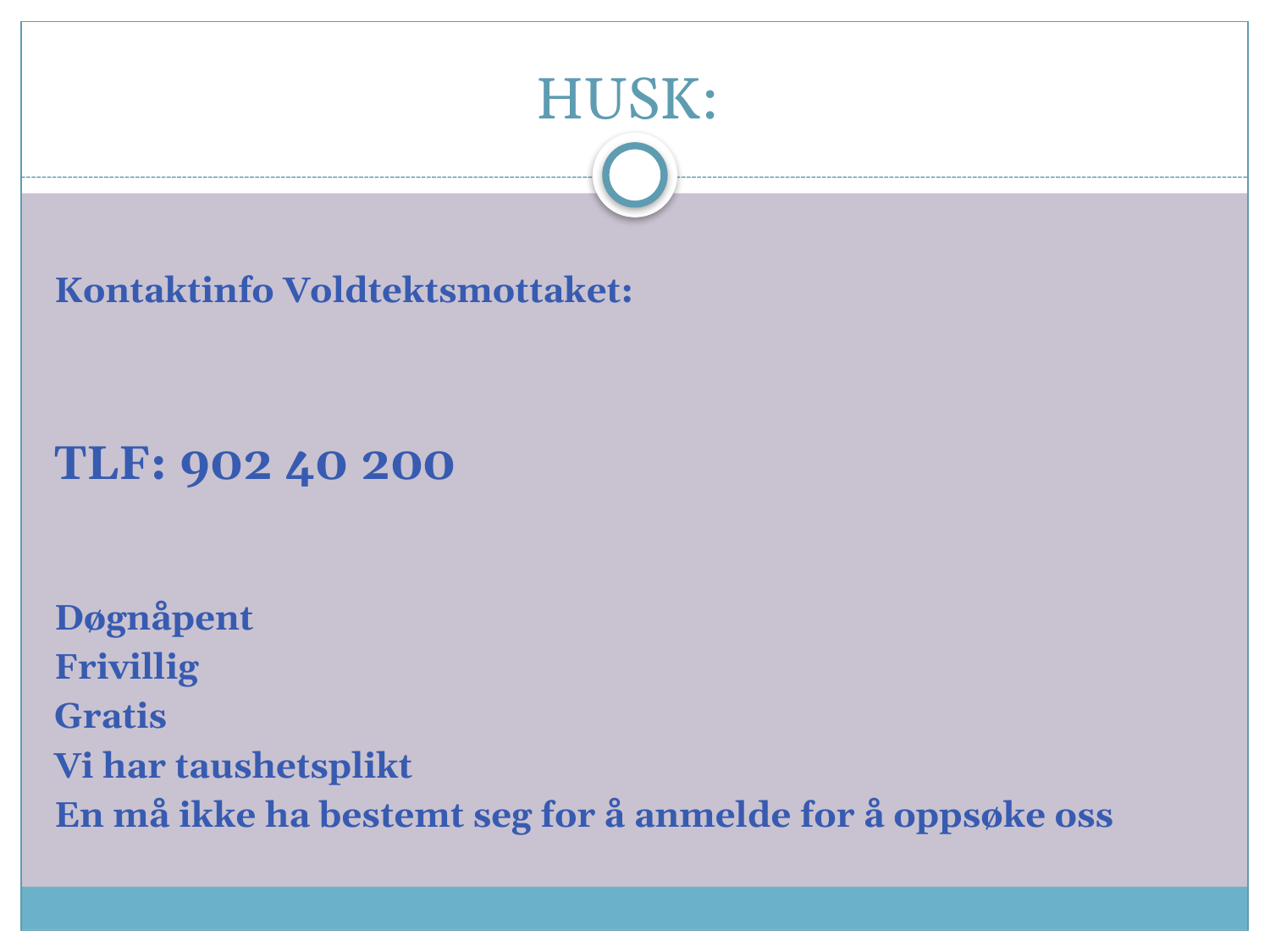

# HUSK:

Kontaktinfo Voldtektsmottaket:

TLF: 902 40 200

Døgnåpent
Frivillig
Gratis
Vi har taushetsplikt
En må ikke ha bestemt seg for å anmelde for å oppsøke oss